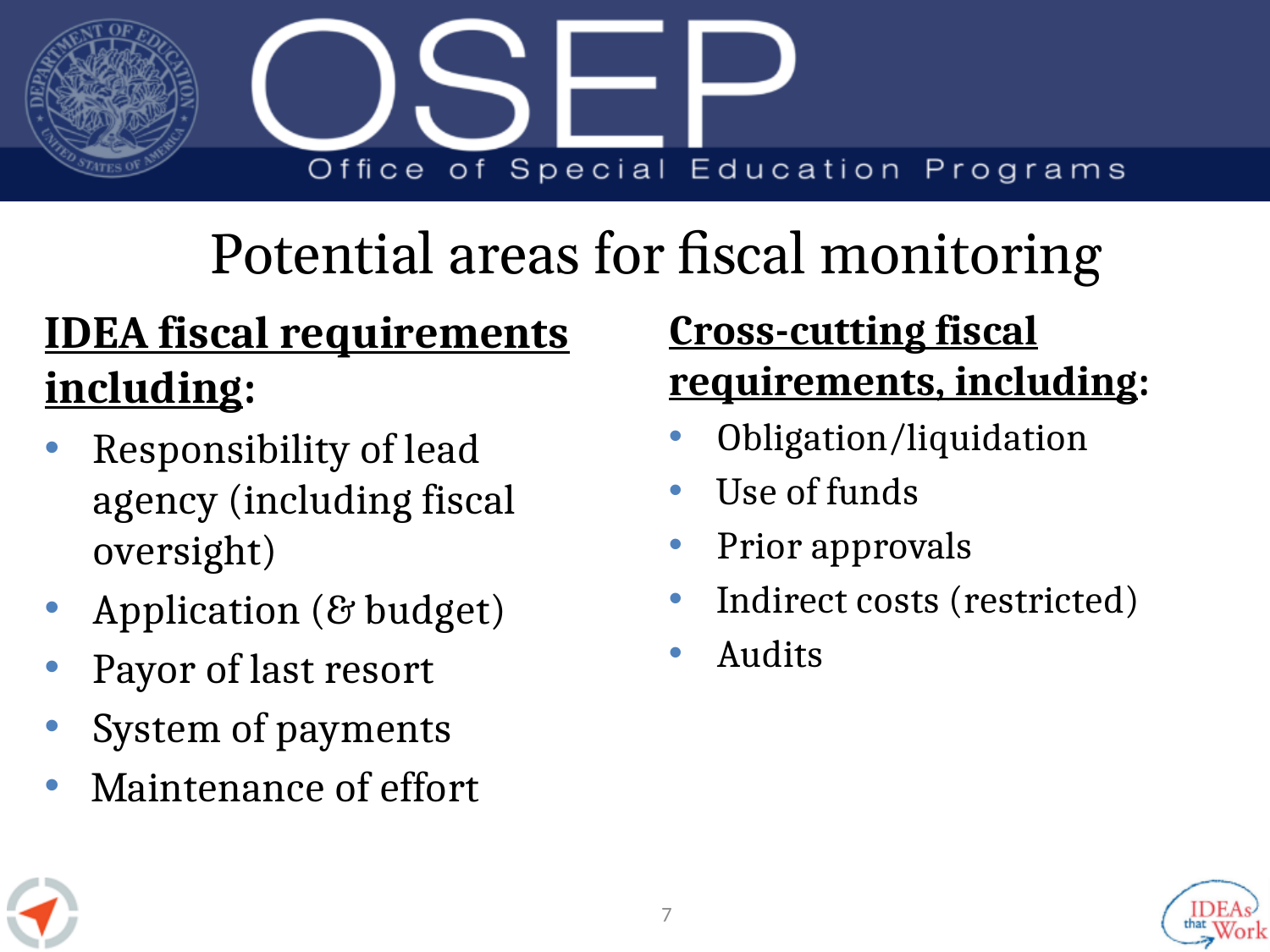

# Potential areas for fiscal monitoring
IDEA fiscal requirements including:
Responsibility of lead agency (including fiscal oversight)
Application (& budget)
Payor of last resort
System of payments
Maintenance of effort
Cross-cutting fiscal requirements, including:
Obligation/liquidation
Use of funds
Prior approvals
Indirect costs (restricted)
Audits

7